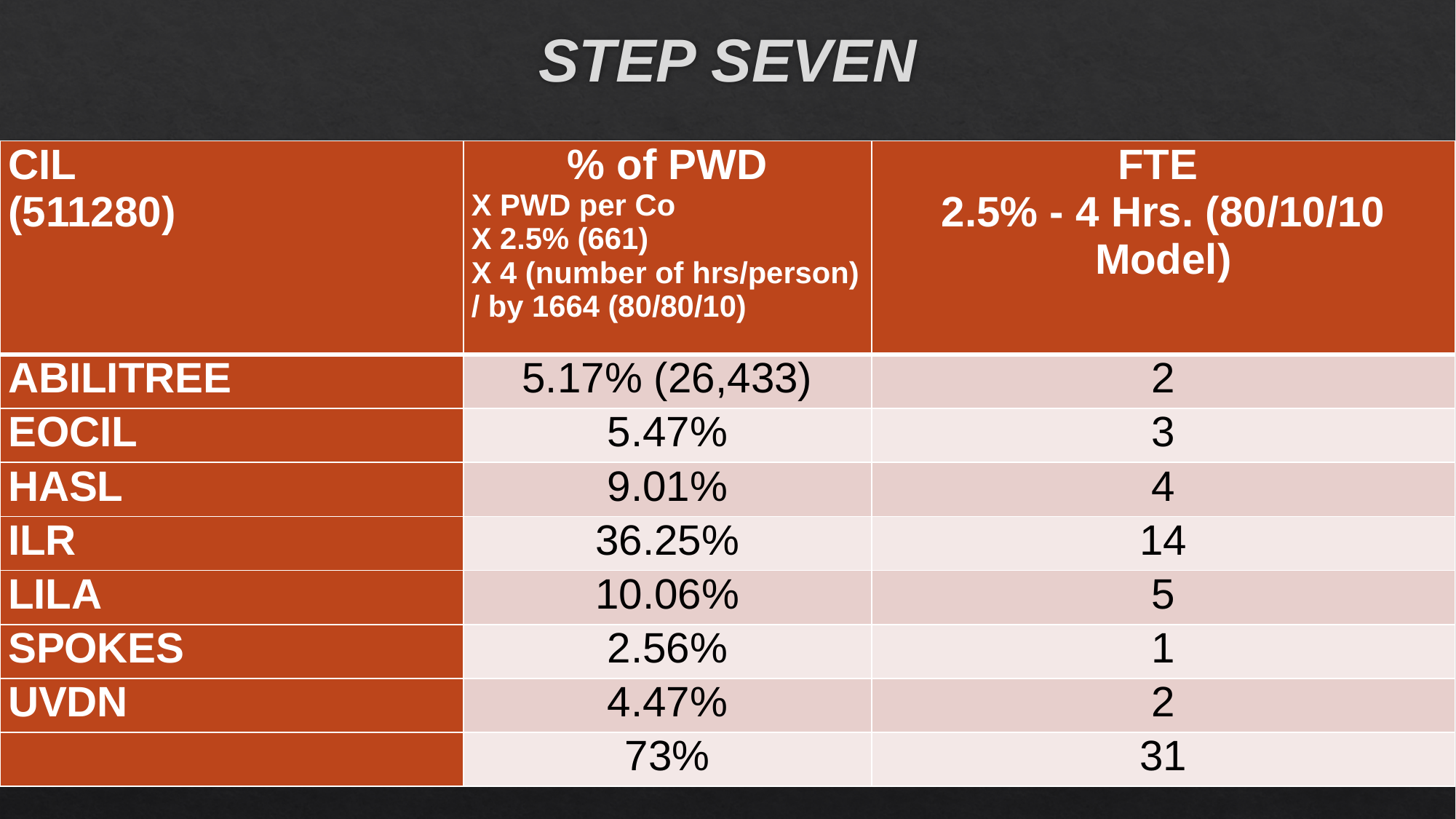

# STEP SEVEN
| CIL (511280) | % of PWD X PWD per Co X 2.5% (661) X 4 (number of hrs/person) / by 1664 (80/80/10) | FTE 2.5% - 4 Hrs. (80/10/10 Model) |
| --- | --- | --- |
| ABILITREE | 5.17% (26,433) | 2 |
| EOCIL | 5.47% | 3 |
| HASL | 9.01% | 4 |
| ILR | 36.25% | 14 |
| LILA | 10.06% | 5 |
| SPOKES | 2.56% | 1 |
| UVDN | 4.47% | 2 |
|  | 73% | 31 |